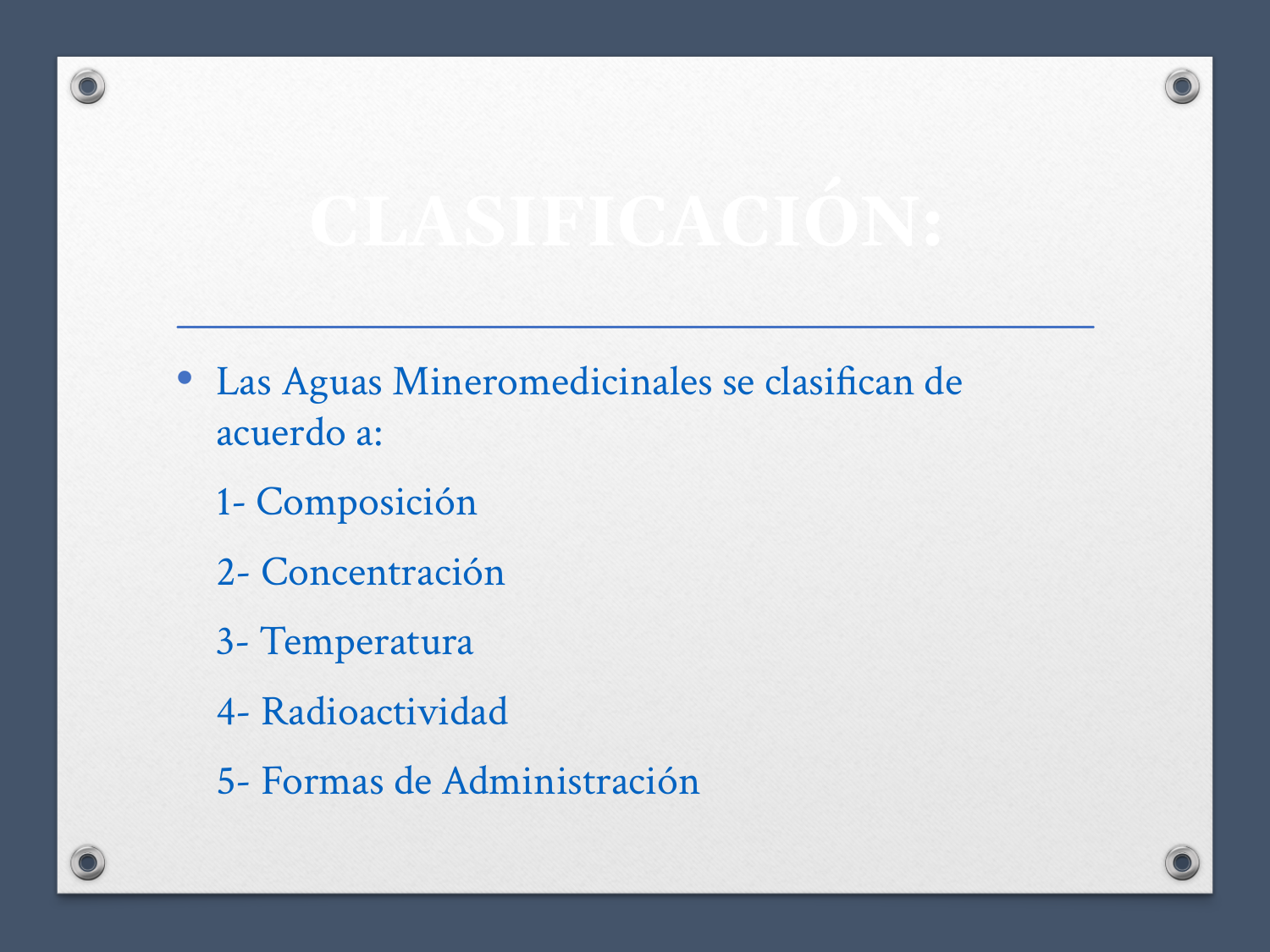

# CLASIFICACIÓN:
Las Aguas Mineromedicinales se clasifican de acuerdo a:
	1- Composición
	2- Concentración
	3- Temperatura
	4- Radioactividad
	5- Formas de Administración